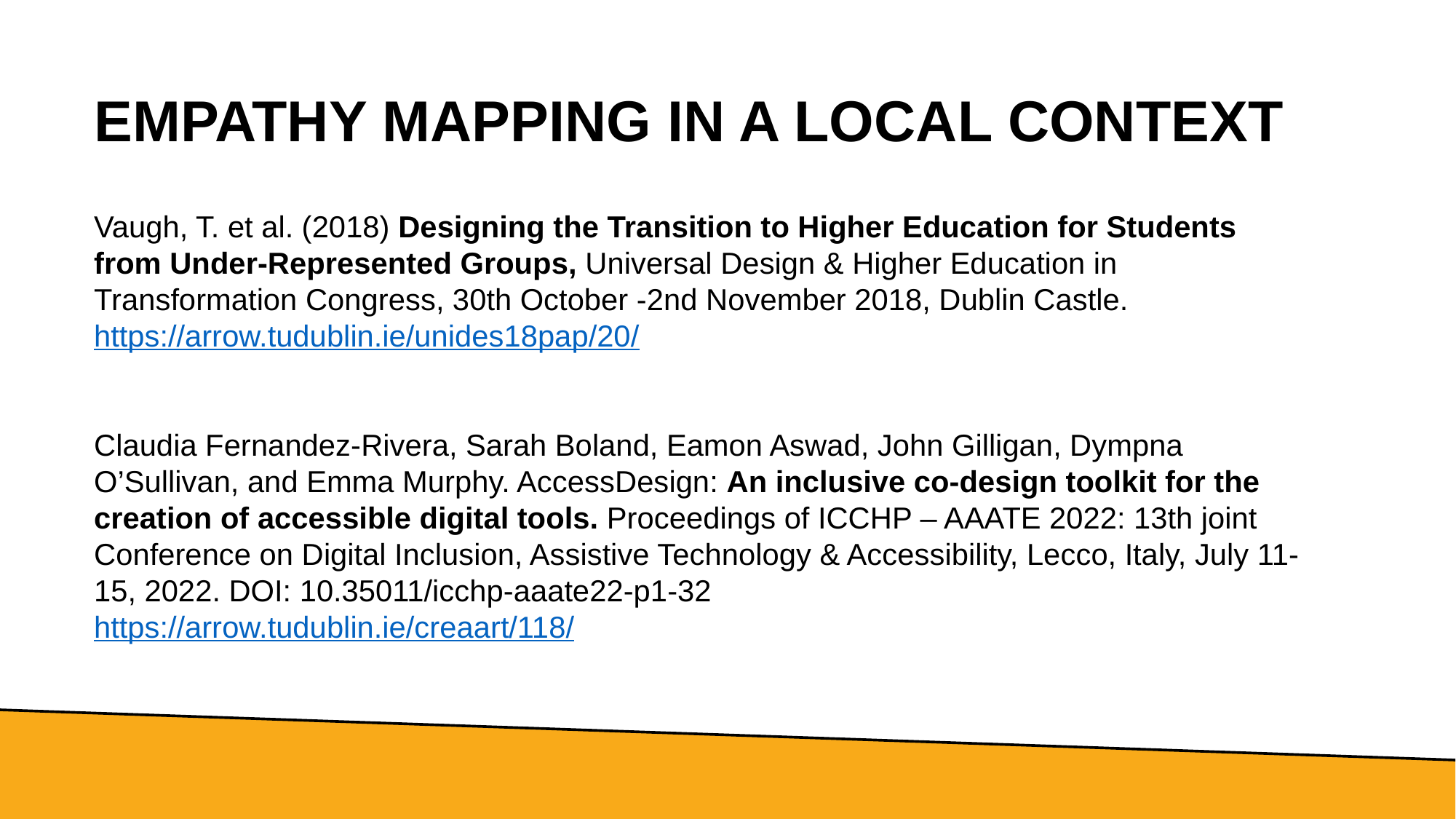

# EMPATHY MAPPING IN A LOCAL CONTEXT
Vaugh, T. et al. (2018) Designing the Transition to Higher Education for Students from Under-Represented Groups, Universal Design & Higher Education in Transformation Congress, 30th October -2nd November 2018, Dublin Castle.
https://arrow.tudublin.ie/unides18pap/20/

Claudia Fernandez-Rivera, Sarah Boland, Eamon Aswad, John Gilligan, Dympna O’Sullivan, and Emma Murphy. AccessDesign: An inclusive co-design toolkit for the creation of accessible digital tools. Proceedings of ICCHP – AAATE 2022: 13th joint Conference on Digital Inclusion, Assistive Technology & Accessibility, Lecco, Italy, July 11-15, 2022. DOI: 10.35011/icchp-aaate22-p1-32
https://arrow.tudublin.ie/creaart/118/